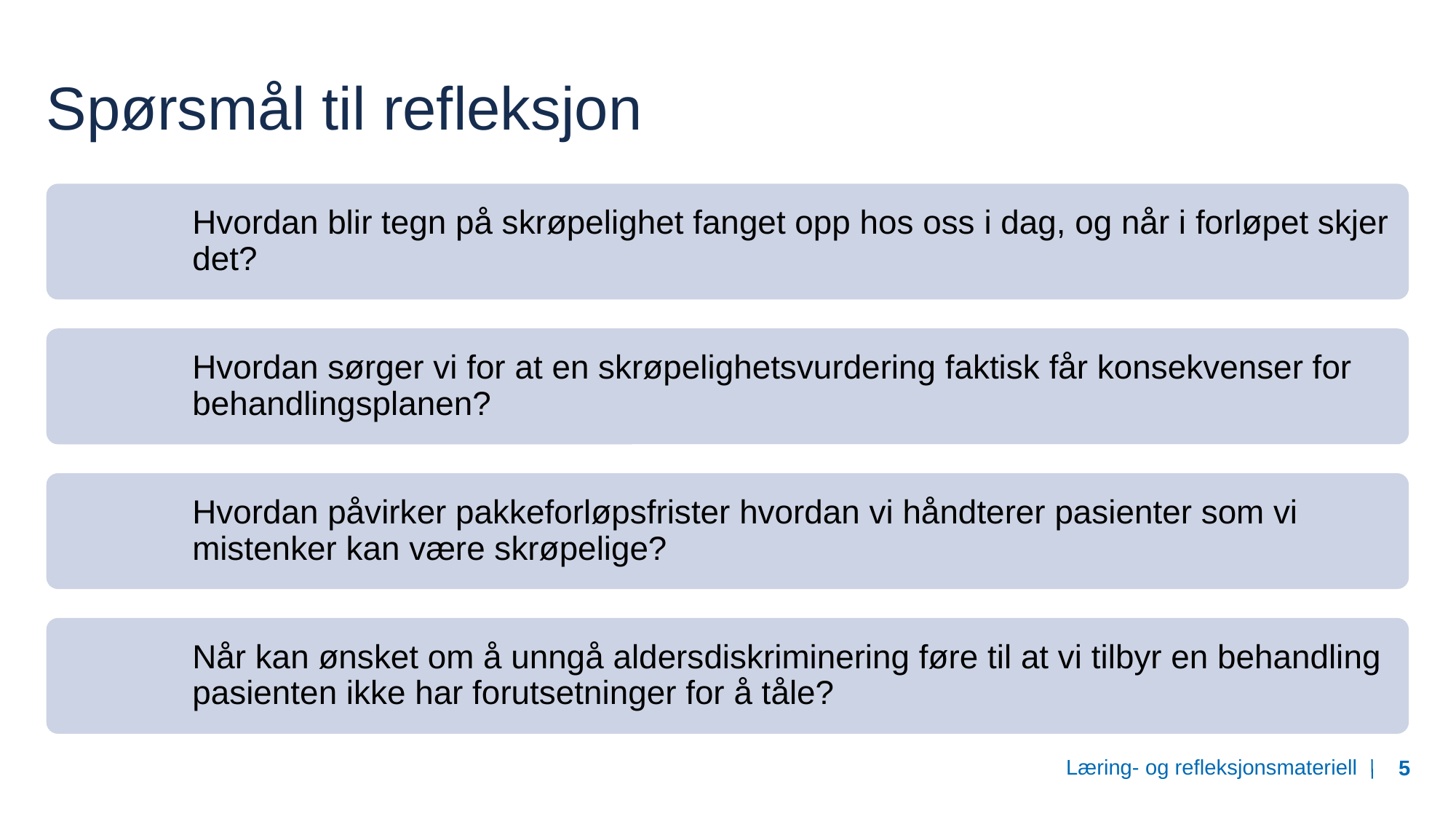

# Spørsmål til refleksjon
Hvordan blir tegn på skrøpelighet fanget opp hos oss i dag, og når i forløpet skjer det?
Hvordan sørger vi for at en skrøpelighetsvurdering faktisk får konsekvenser for behandlingsplanen?
Hvordan påvirker pakkeforløpsfrister hvordan vi håndterer pasienter som vi mistenker kan være skrøpelige?
Når kan ønsket om å unngå aldersdiskriminering føre til at vi tilbyr en behandling pasienten ikke har forutsetninger for å tåle?
Læring- og refleksjonsmateriell
5